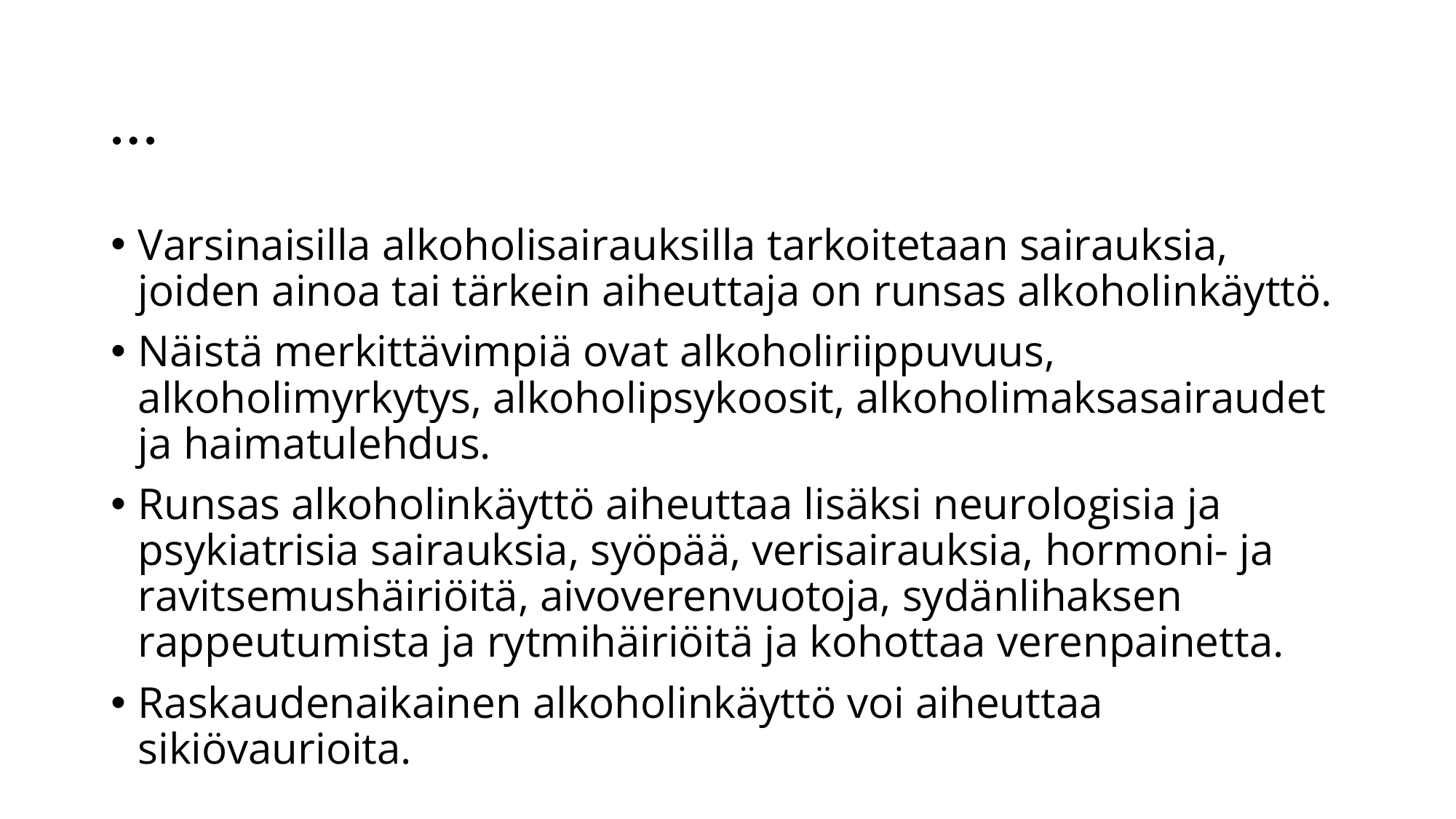

# …
Varsinaisilla alkoholisairauksilla tarkoitetaan sairauksia, joiden ainoa tai tärkein aiheuttaja on runsas alkoholinkäyttö.
Näistä merkittävimpiä ovat alkoholiriippuvuus, alkoholimyrkytys, alkoholipsykoosit, alkoholimaksasairaudet ja haimatulehdus.
Runsas alkoholinkäyttö aiheuttaa lisäksi neurologisia ja psykiatrisia sairauksia, syöpää, verisairauksia, hormoni- ja ravitsemushäiriöitä, aivoverenvuotoja, sydänlihaksen rappeutumista ja rytmihäiriöitä ja kohottaa verenpainetta.
Raskaudenaikainen alkoholinkäyttö voi aiheuttaa sikiövaurioita.